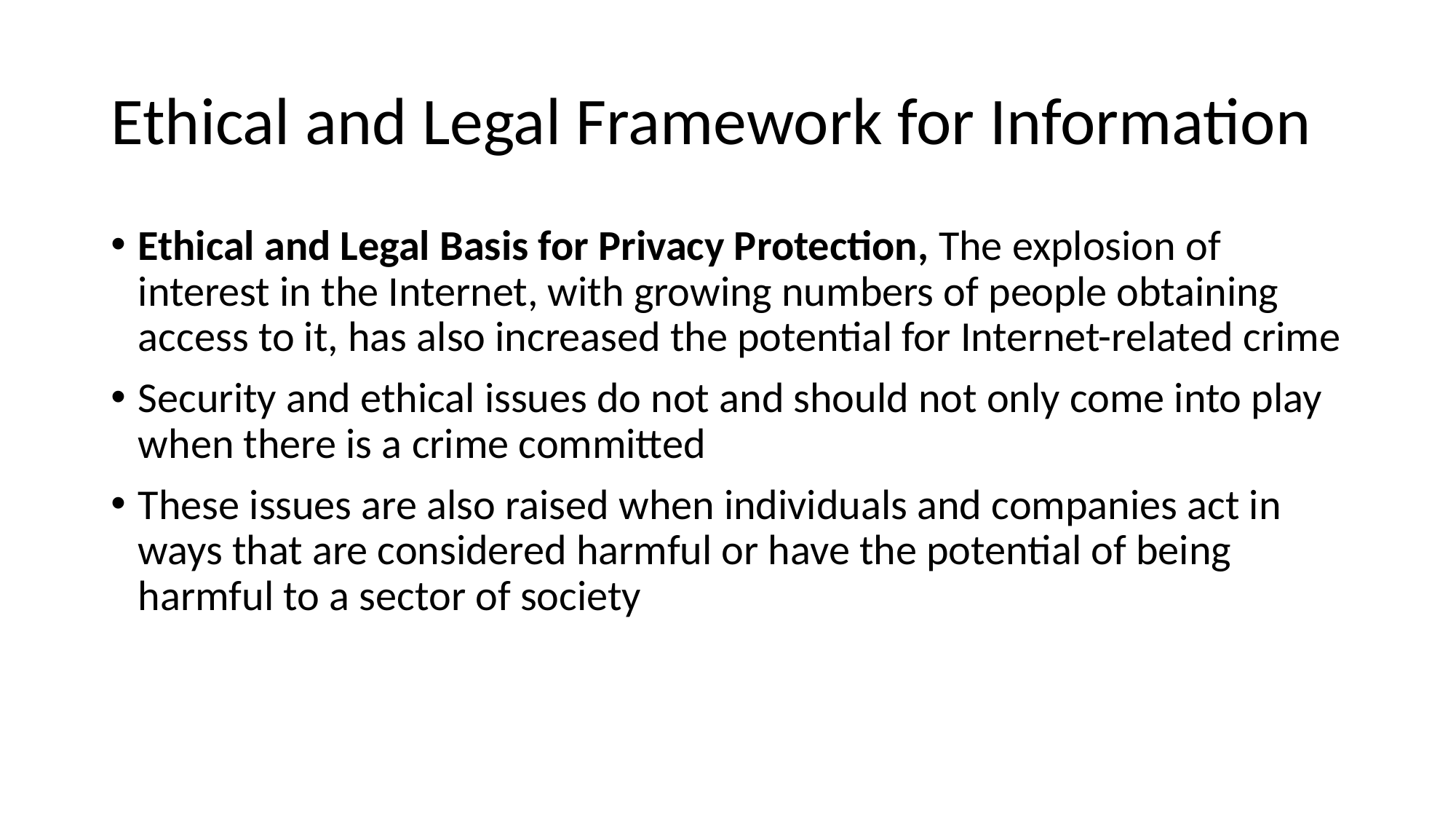

# Ethical and Legal Framework for Information
Ethical and Legal Basis for Privacy Protection, The explosion of interest in the Internet, with growing numbers of people obtaining access to it, has also increased the potential for Internet-related crime
Security and ethical issues do not and should not only come into play when there is a crime committed
These issues are also raised when individuals and companies act in ways that are considered harmful or have the potential of being harmful to a sector of society